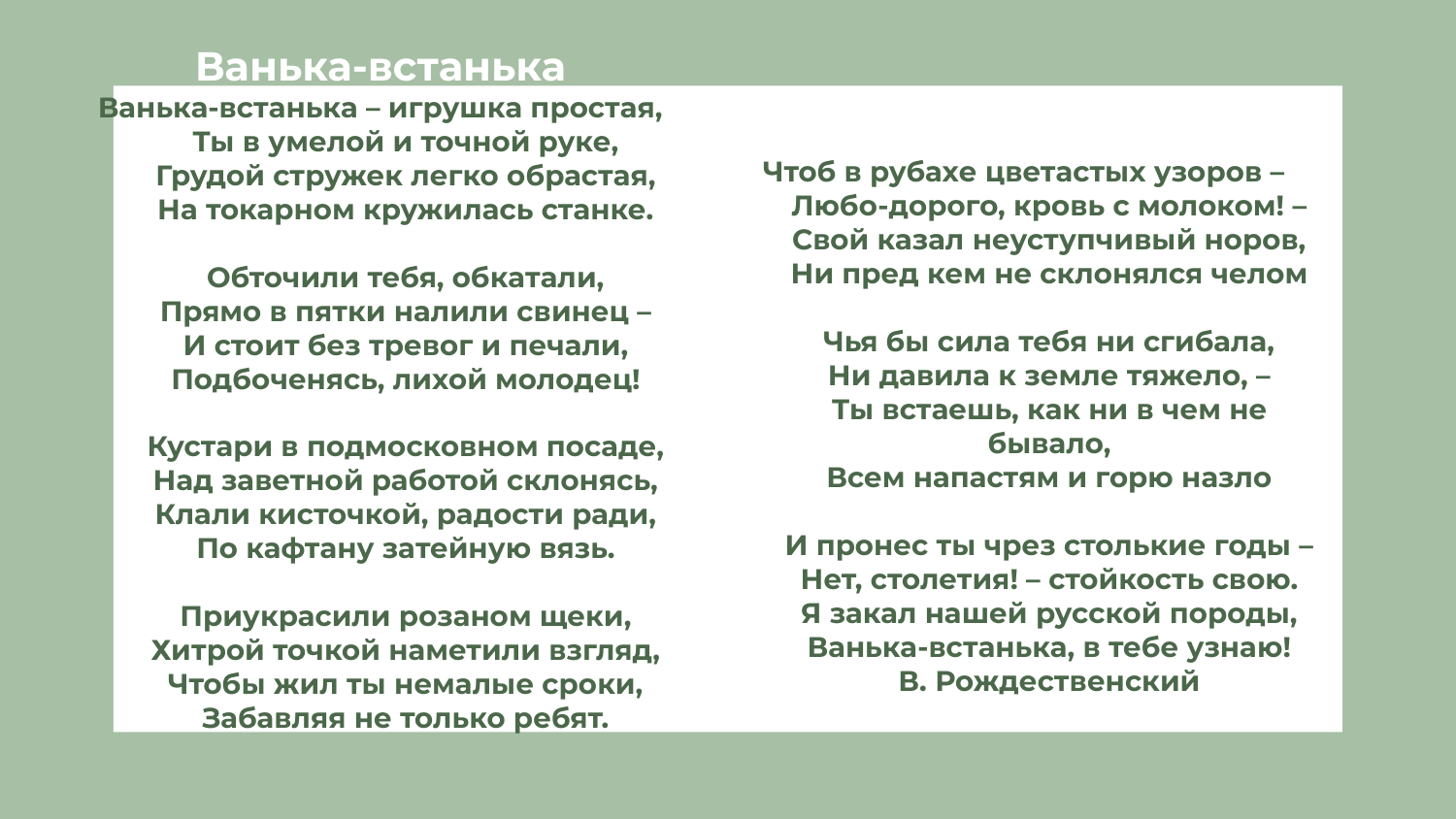

Ванька-встанька
Ванька-встанька – игрушка простая,
Ты в умелой и точной руке,
Грудой стружек легко обрастая,
На токарном кружилась станке.
Обточили тебя, обкатали,
Прямо в пятки налили свинец –
И стоит без тревог и печали,
Подбоченясь, лихой молодец!
Кустари в подмосковном посаде,
Над заветной работой склонясь,
Клали кисточкой, радости ради,
По кафтану затейную вязь.
Приукрасили розаном щеки,
Хитрой точкой наметили взгляд,
Чтобы жил ты немалые сроки,
Забавляя не только ребят.
Чтоб в рубахе цветастых узоров –
Любо-дорого, кровь с молоком! –
Свой казал неуступчивый норов,
Ни пред кем не склонялся челом
Чья бы сила тебя ни сгибала,
Ни давила к земле тяжело, –
Ты встаешь, как ни в чем не бывало,
Всем напастям и горю назло
И пронес ты чрез столькие годы –
Нет, столетия! – стойкость свою.
Я закал нашей русской породы,
Ванька-встанька, в тебе узнаю!
В. Рождественский